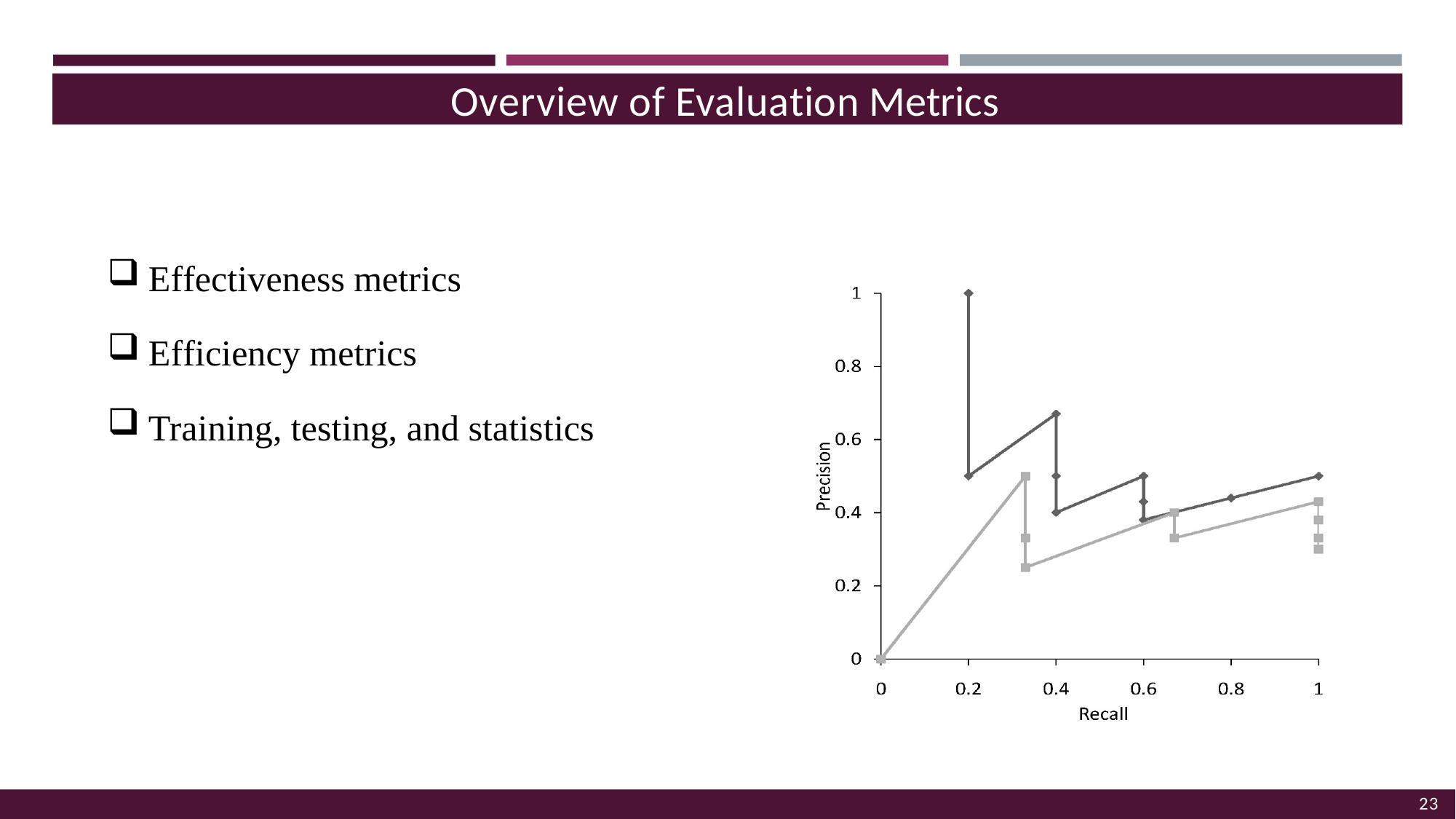

Overview of Evaluation Metrics
Effectiveness metrics
Efficiency metrics
Training, testing, and statistics

23